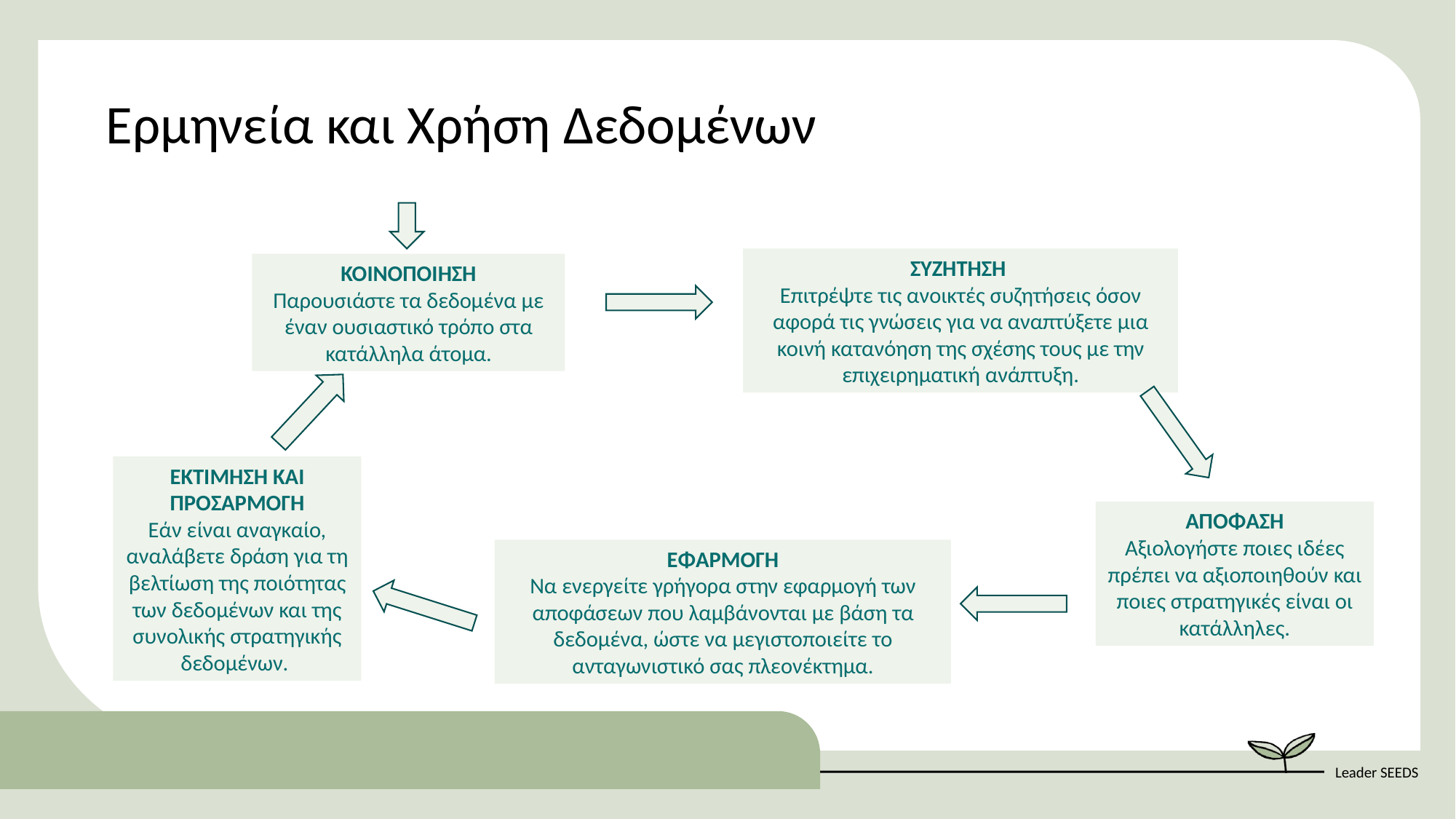

Ερμηνεία και Χρήση Δεδομένων

ΣΥΖΗΤΗΣΗ
Επιτρέψτε τις ανοικτές συζητήσεις όσον αφορά τις γνώσεις για να αναπτύξετε μια κοινή κατανόηση της σχέσης τους με την επιχειρηματική ανάπτυξη.

ΚΟΙΝΟΠΟΙΗΣΗ
Παρουσιάστε τα δεδομένα με έναν ουσιαστικό τρόπο στα κατάλληλα άτομα.

ΕΚΤΙΜΗΣΗ ΚΑΙ ΠΡΟΣΑΡΜΟΓΗ
Εάν είναι αναγκαίο, αναλάβετε δράση για τη βελτίωση της ποιότητας των δεδομένων και της συνολικής στρατηγικής δεδομένων.
ΑΠΟΦΑΣΗ
Αξιολογήστε ποιες ιδέες πρέπει να αξιοποιηθούν και ποιες στρατηγικές είναι οι κατάλληλες.
ΕΦΑΡΜΟΓΗ
Να ενεργείτε γρήγορα στην εφαρμογή των αποφάσεων που λαμβάνονται με βάση τα δεδομένα, ώστε να μεγιστοποιείτε το ανταγωνιστικό σας πλεονέκτημα.